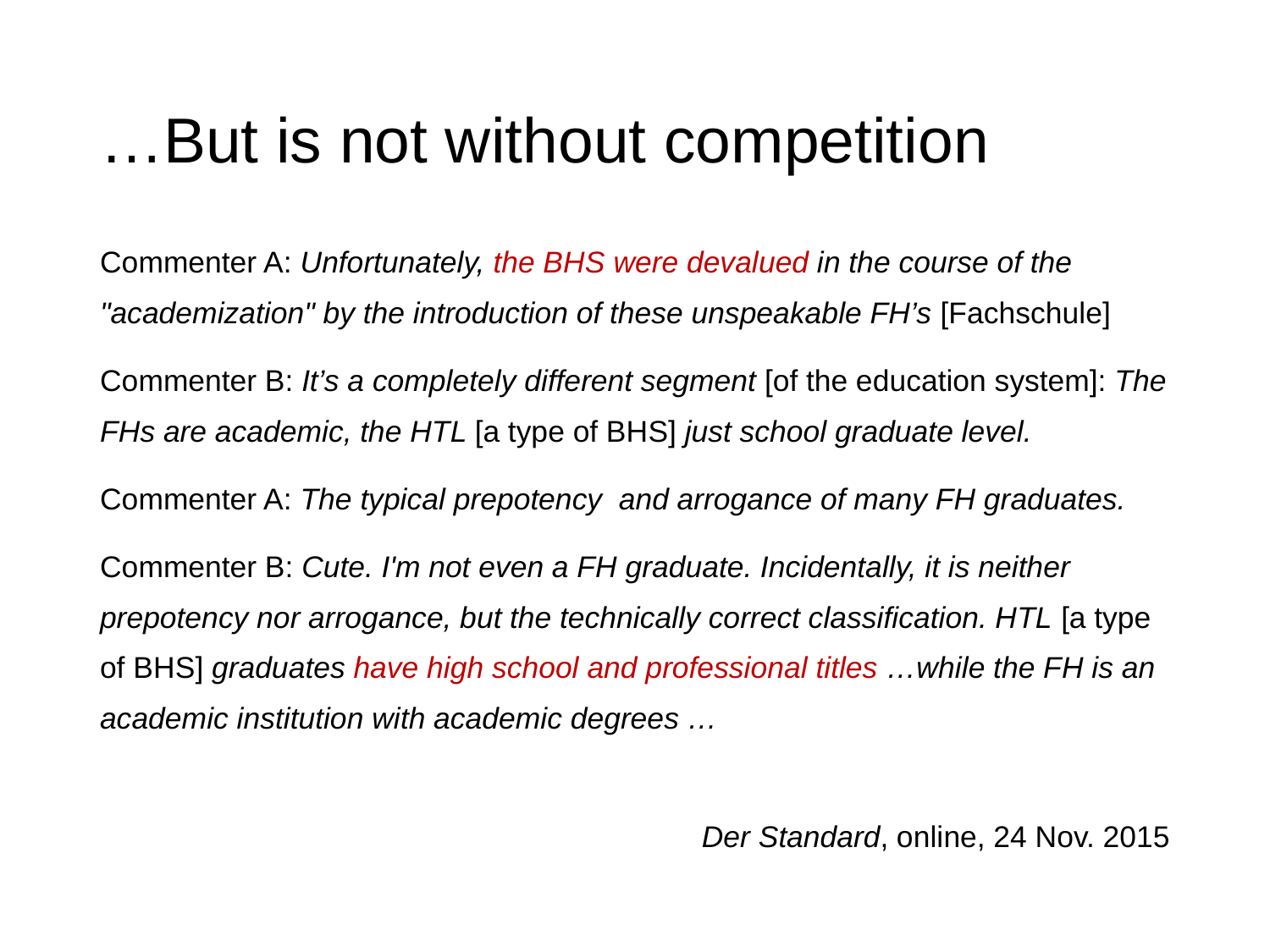

# …But is not without competition
Commenter A: Unfortunately, the BHS were devalued in the course of the "academization" by the introduction of these unspeakable FH’s [Fachschule]
Commenter B: It’s a completely different segment [of the education system]: The FHs are academic, the HTL [a type of BHS] just school graduate level.
Commenter A: The typical prepotency  and arrogance of many FH graduates.
Commenter B: Cute. I'm not even a FH graduate. Incidentally, it is neither prepotency nor arrogance, but the technically correct classification. HTL [a type of BHS] graduates have high school and professional titles …while the FH is an academic institution with academic degrees …
 Der Standard, online, 24 Nov. 2015